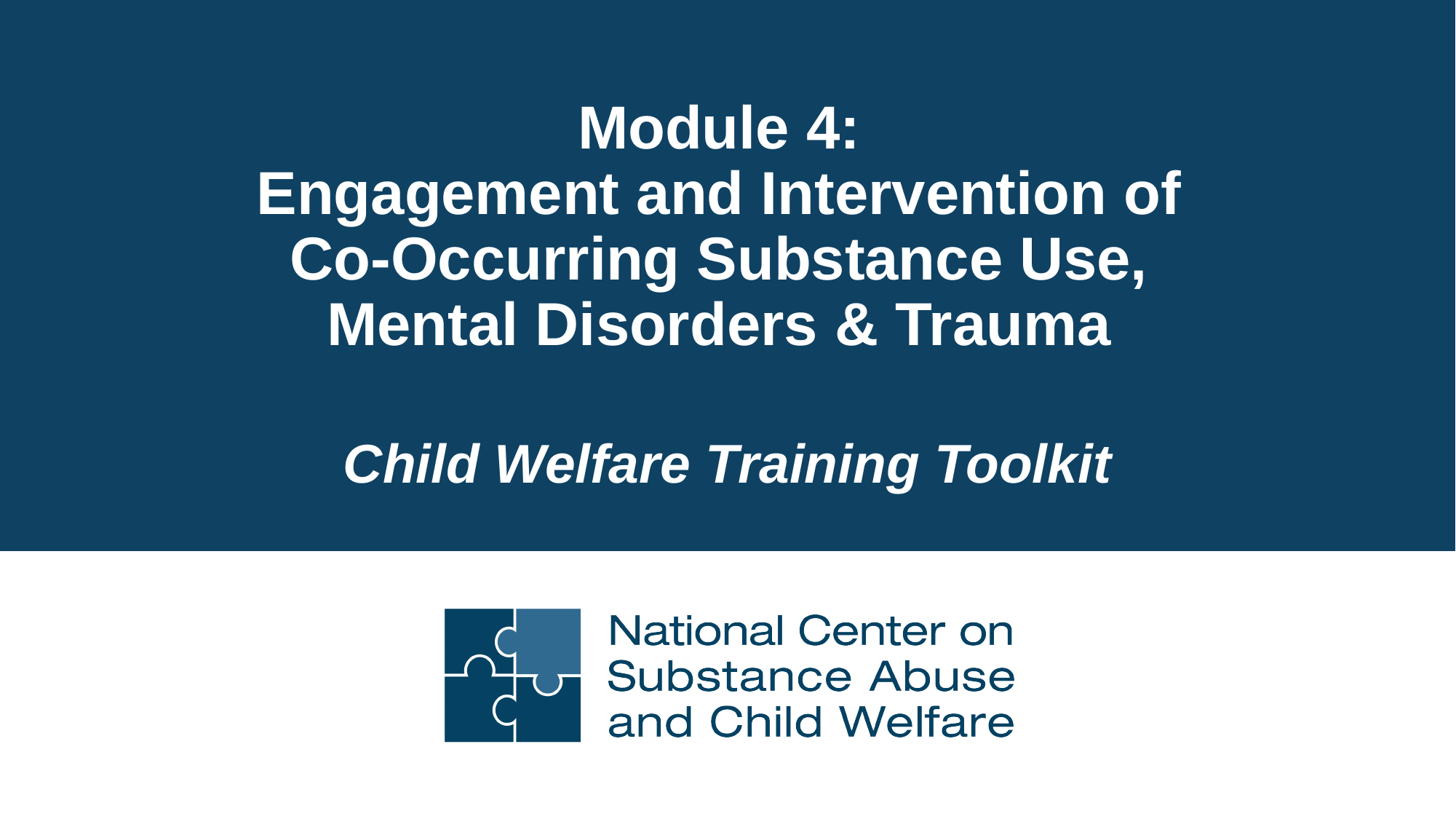

# Module 4: Engagement and Intervention of Co-Occurring Substance Use, Mental Disorders & Trauma
Child Welfare Training Toolkit